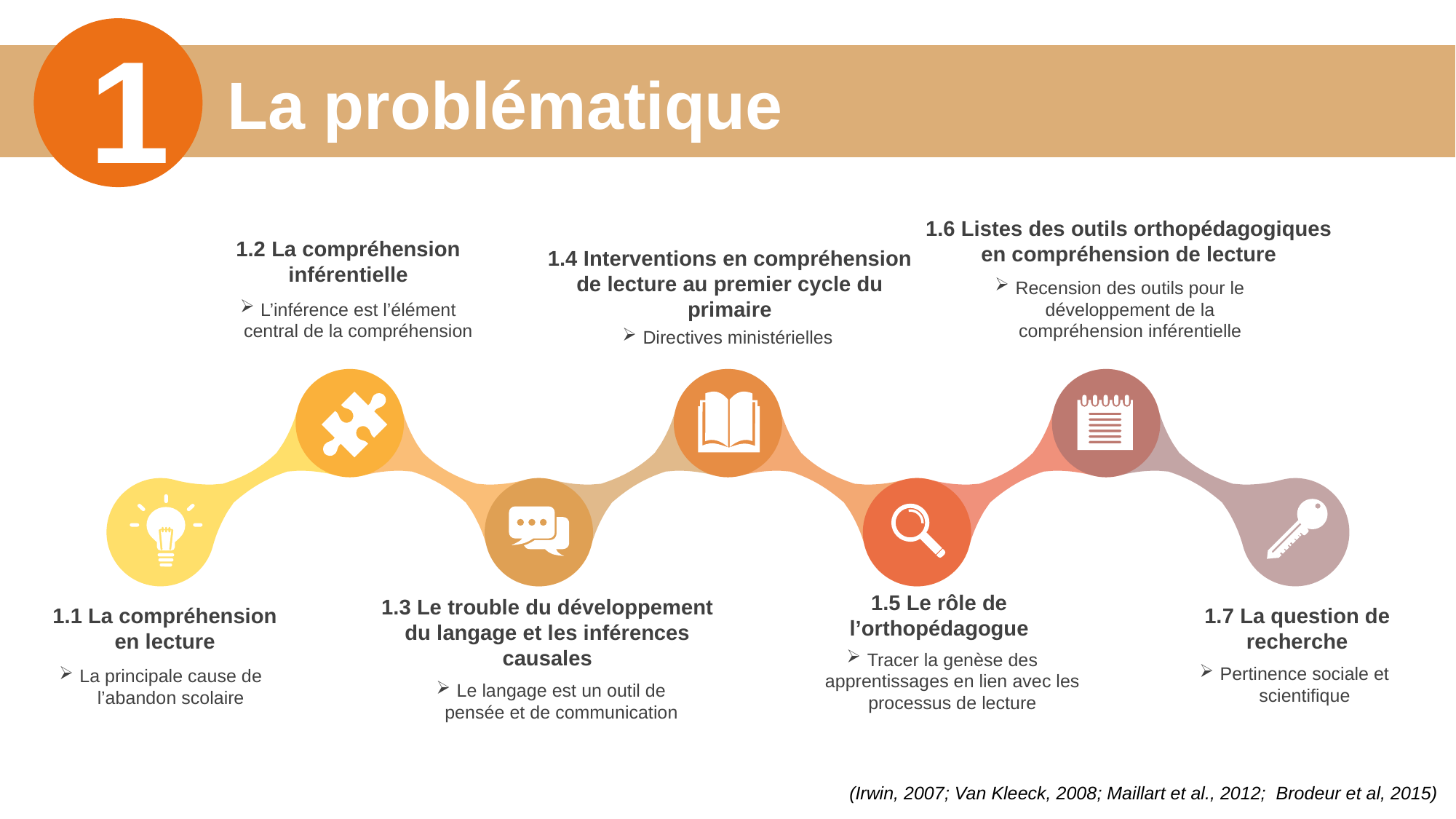

1

La problématique
1.6 Listes des outils orthopédagogiques en compréhension de lecture
Recension des outils pour le développement de la compréhension inférentielle
1.2 La compréhension inférentielle
L’inférence est l’élément central de la compréhension
1.4 Interventions en compréhension de lecture au premier cycle du primaire
Le langage est un outil de pensée et de communication
Directives ministérielles
1.3 Le trouble du développement du langage et les inférences causales

1.5 Le rôle de l’orthopédagogue
Tracer la genèse des apprentissages en lien avec les processus de lecture
1.1 La compréhension en lecture
1.7 La question de recherche
Pertinence sociale et scientifique
La principale cause de l’abandon scolaire
(Irwin, 2007; Van Kleeck, 2008; Maillart et al., 2012;  Brodeur et al, 2015)